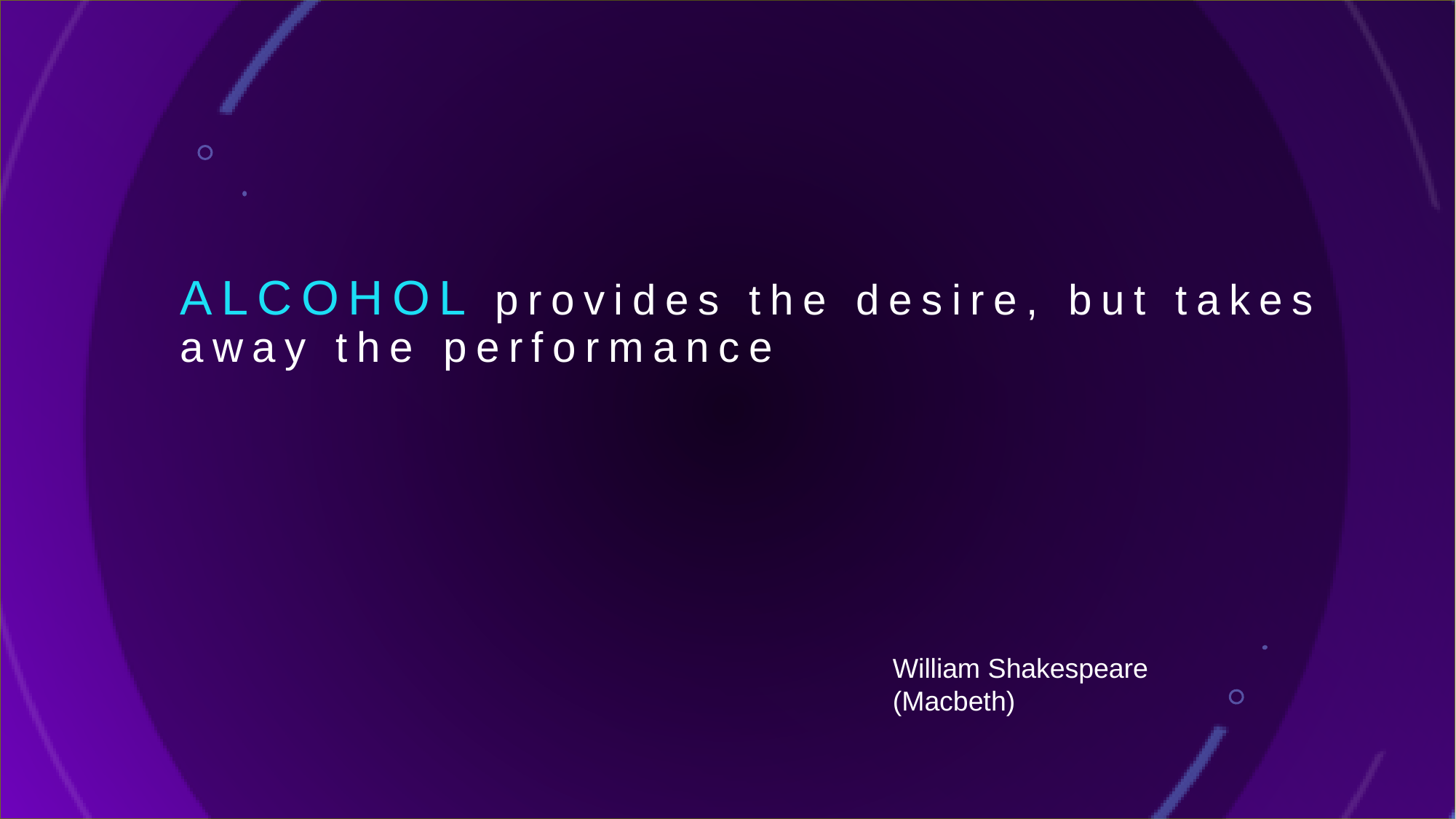

# ALCOHOL provides the desire, but takes away the performance
William Shakespeare
(Macbeth)